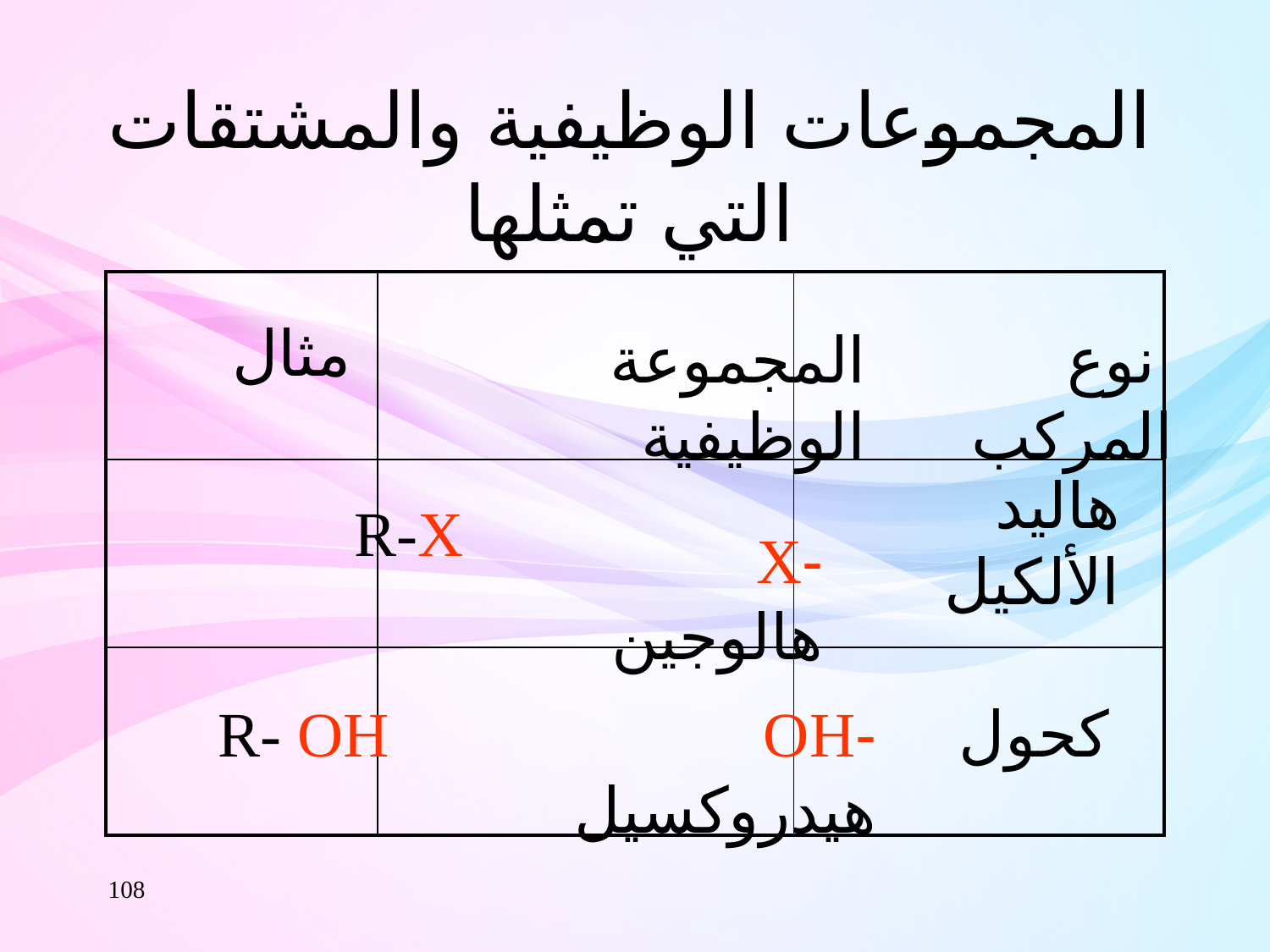

المجموعات الوظيفية والمشتقات التي تمثلها
|  |  |  |
| --- | --- | --- |
|  |  |  |
|  |  |  |
    مثال
المجموعة الوظيفية

 نوع المركب
هاليد الألكيل
R-X
-X   هالوجين

R- OH
-OH هيدروكسيل
كحول
108